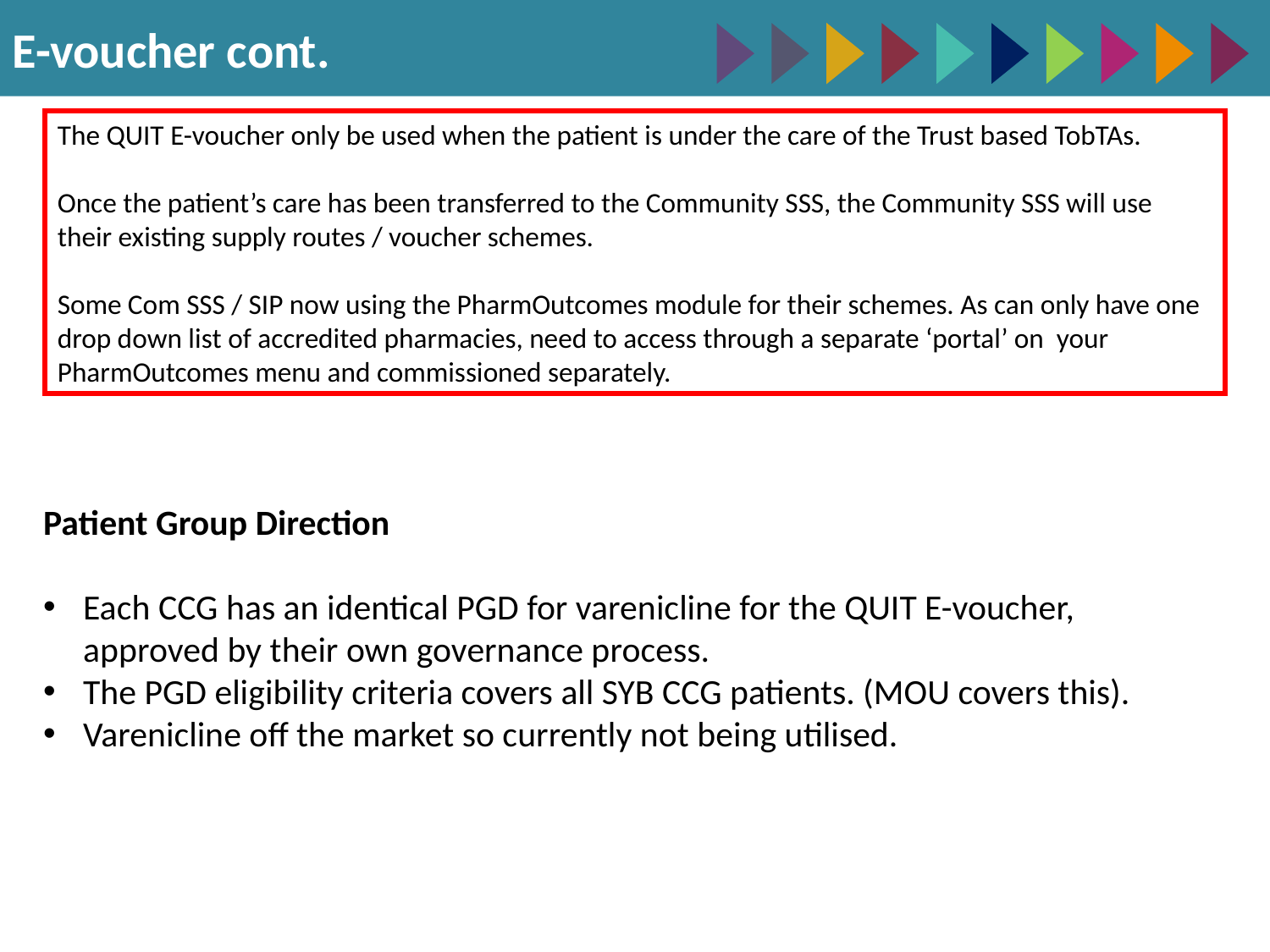

E-voucher cont.

The QUIT E-voucher only be used when the patient is under the care of the Trust based TobTAs.

Once the patient’s care has been transferred to the Community SSS, the Community SSS will use their existing supply routes / voucher schemes.

Some Com SSS / SIP now using the PharmOutcomes module for their schemes. As can only have one drop down list of accredited pharmacies, need to access through a separate ‘portal’ on  your PharmOutcomes menu and commissioned separately.

Patient Group Direction

Each CCG has an identical PGD for varenicline for the QUIT E-voucher, approved by their own governance process.
The PGD eligibility criteria covers all SYB CCG patients. (MOU covers this).
Varenicline off the market so currently not being utilised.